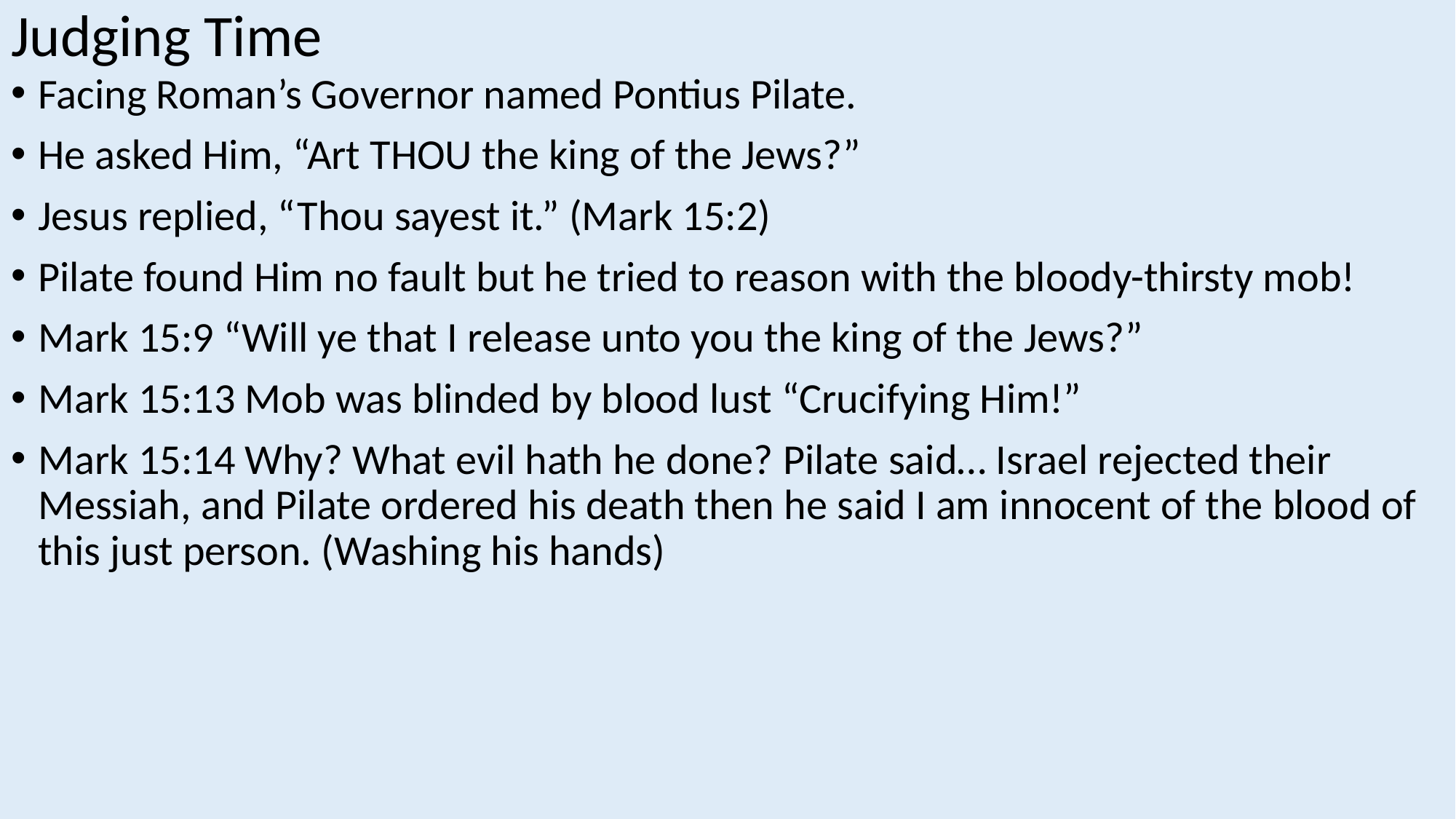

# Judging Time
Facing Roman’s Governor named Pontius Pilate.
He asked Him, “Art THOU the king of the Jews?”
Jesus replied, “Thou sayest it.” (Mark 15:2)
Pilate found Him no fault but he tried to reason with the bloody-thirsty mob!
Mark 15:9 “Will ye that I release unto you the king of the Jews?”
Mark 15:13 Mob was blinded by blood lust “Crucifying Him!”
Mark 15:14 Why? What evil hath he done? Pilate said… Israel rejected their Messiah, and Pilate ordered his death then he said I am innocent of the blood of this just person. (Washing his hands)